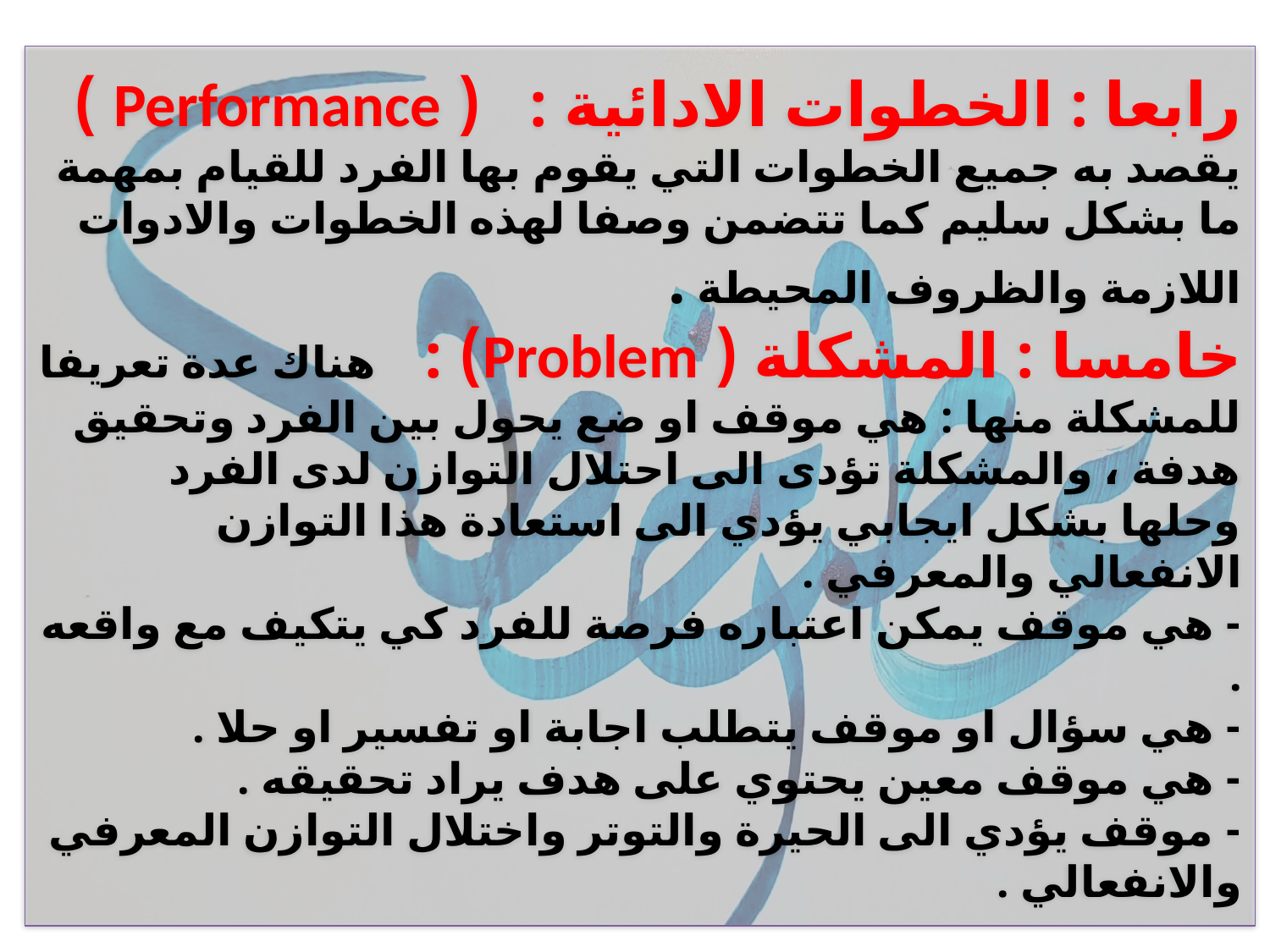

# رابعا : الخطوات الادائية :   ( Performance ) يقصد به جميع الخطوات التي يقوم بها الفرد للقيام بمهمة ما بشكل سليم كما تتضمن وصفا لهذه الخطوات والادوات اللازمة والظروف المحيطة . خامسا : المشكلة ( Problem) :   هناك عدة تعريفا للمشكلة منها : هي موقف او ضع يحول بين الفرد وتحقيق هدفة ، والمشكلة تؤدى الى احتلال التوازن لدى الفرد وحلها بشكل ايجابي يؤدي الى استعادة هذا التوازن الانفعالي والمعرفي . - هي موقف يمكن اعتباره فرصة للفرد كي يتكيف مع واقعه . - هي سؤال او موقف يتطلب اجابة او تفسير او حلا . - هي موقف معين يحتوي على هدف يراد تحقيقه . - موقف يؤدي الى الحيرة والتوتر واختلال التوازن المعرفي والانفعالي .